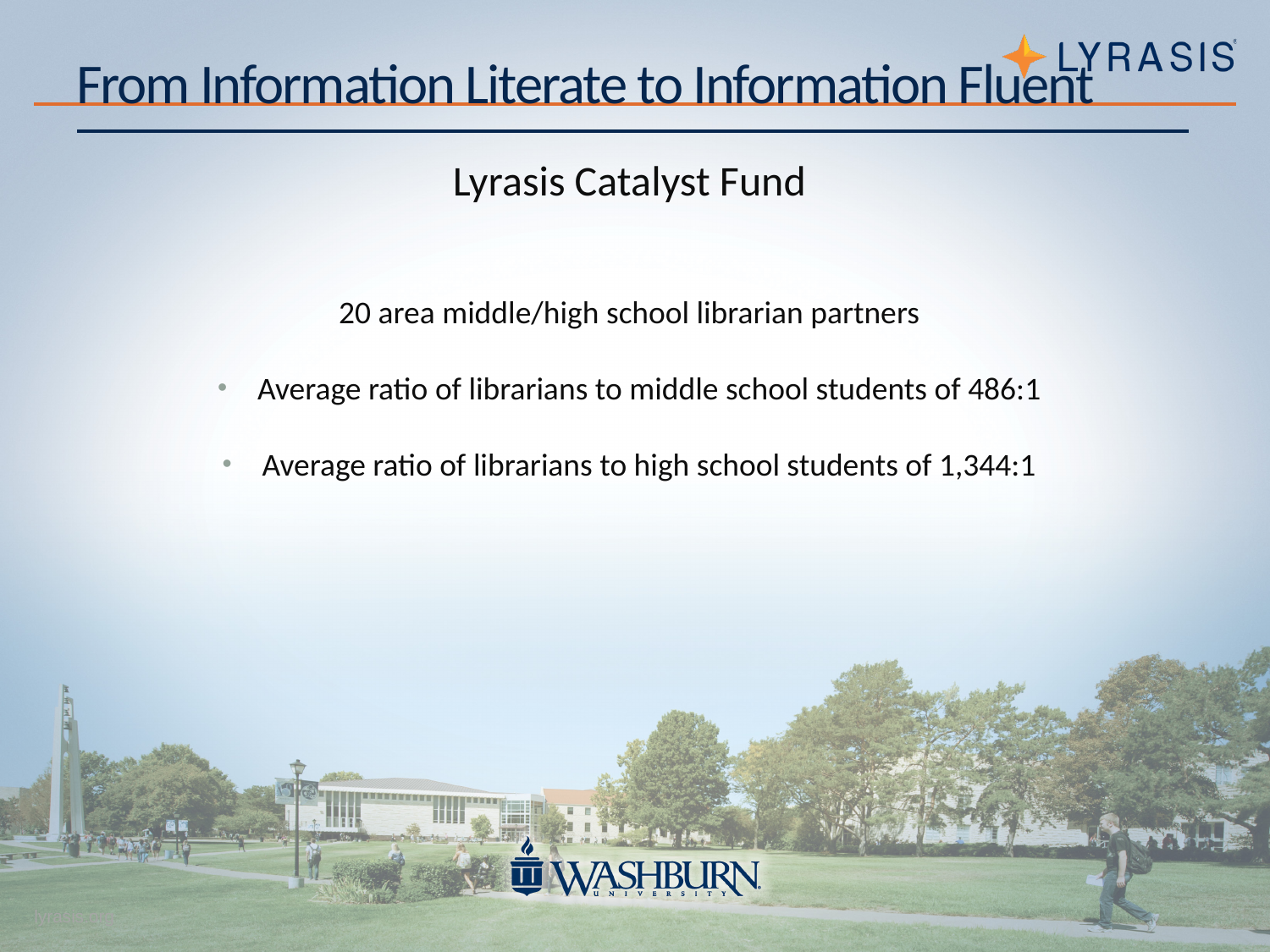

# From Information Literate to Information Fluent
Lyrasis Catalyst Fund

20 area middle/high school librarian partners

Average ratio of librarians to middle school students of 486:1

Average ratio of librarians to high school students of 1,344:1